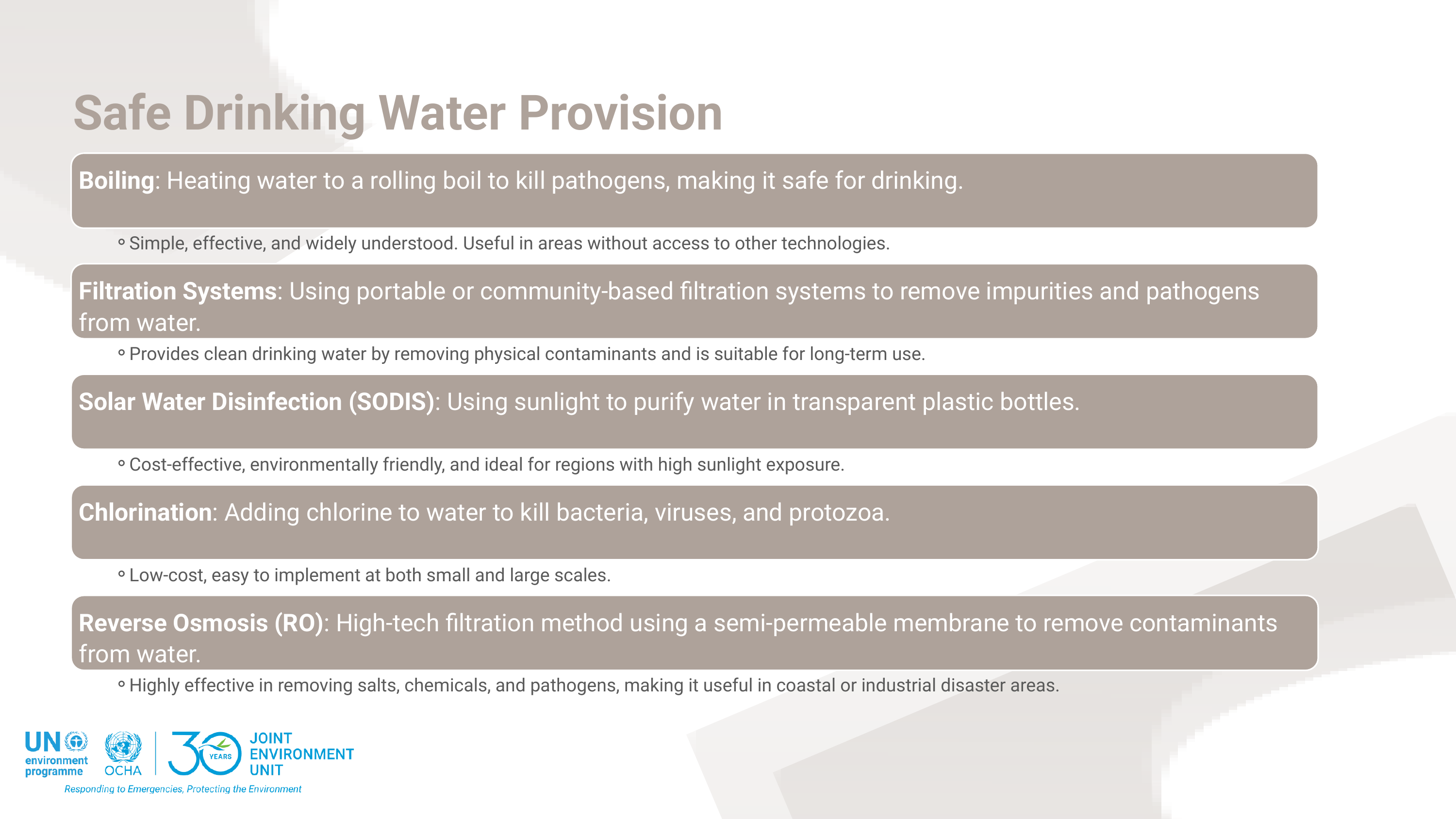

Safe Drinking Water Provision

Boiling: Heating water to a rolling boil to kill pathogens, making it safe for drinking.
Simple, effective, and widely understood. Useful in areas without access to other technologies.

Filtration Systems: Using portable or community-based filtration systems to remove impurities and pathogens from water.
Provides clean drinking water by removing physical contaminants and is suitable for long-term use.

Solar Water Disinfection (SODIS): Using sunlight to purify water in transparent plastic bottles.

Cost-effective, environmentally friendly, and ideal for regions with high sunlight exposure.

Chlorination: Adding chlorine to water to kill bacteria, viruses, and protozoa.
Low-cost, easy to implement at both small and large scales.

Reverse Osmosis (RO): High-tech filtration method using a semi-permeable membrane to remove contaminants from water.
Highly effective in removing salts, chemicals, and pathogens, making it useful in coastal or industrial disaster areas.